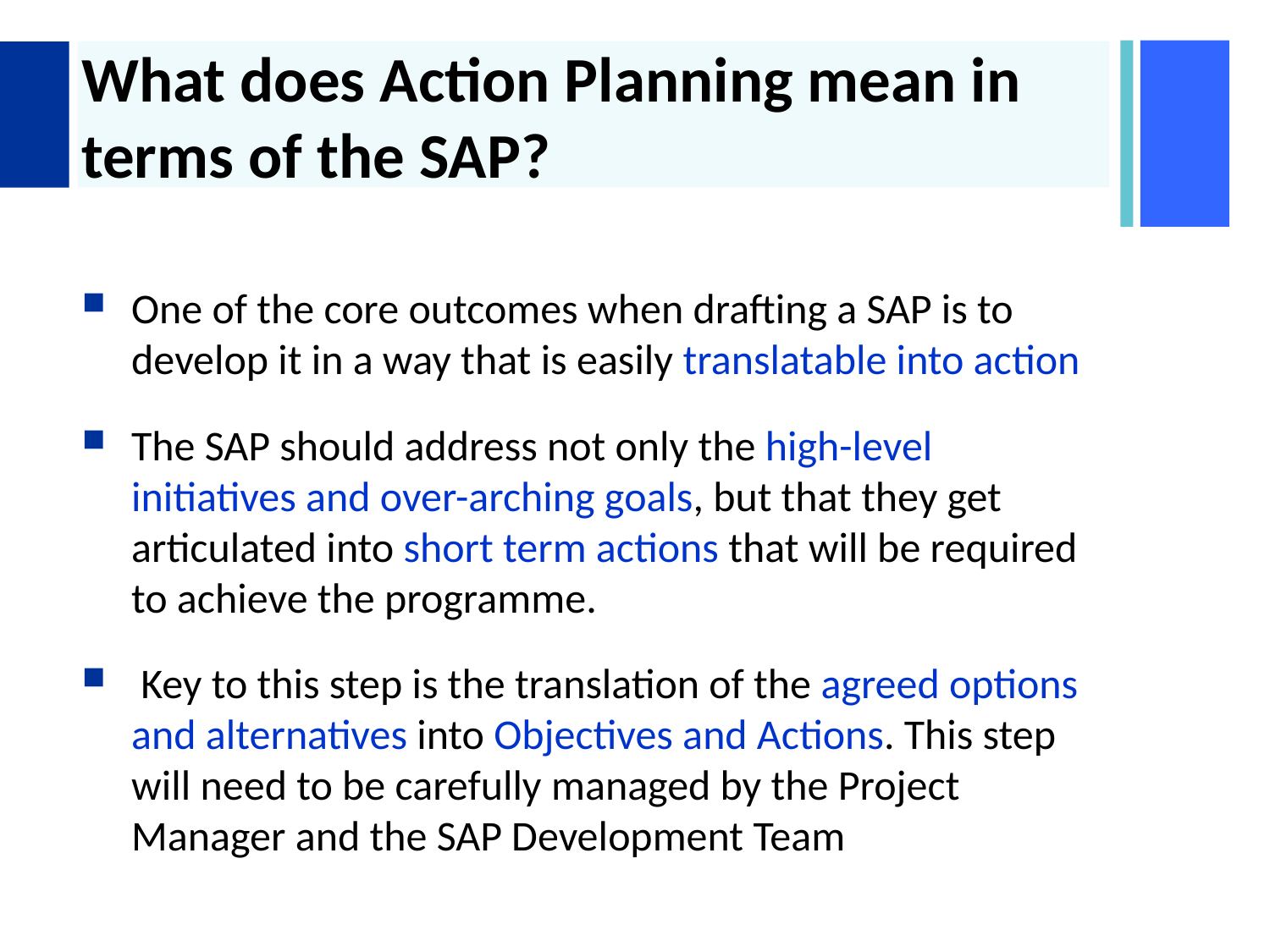

# What does Action Planning mean in terms of the SAP?
One of the core outcomes when drafting a SAP is to develop it in a way that is easily translatable into action
The SAP should address not only the high-level initiatives and over-arching goals, but that they get articulated into short term actions that will be required to achieve the programme.
 Key to this step is the translation of the agreed options and alternatives into Objectives and Actions. This step will need to be carefully managed by the Project Manager and the SAP Development Team